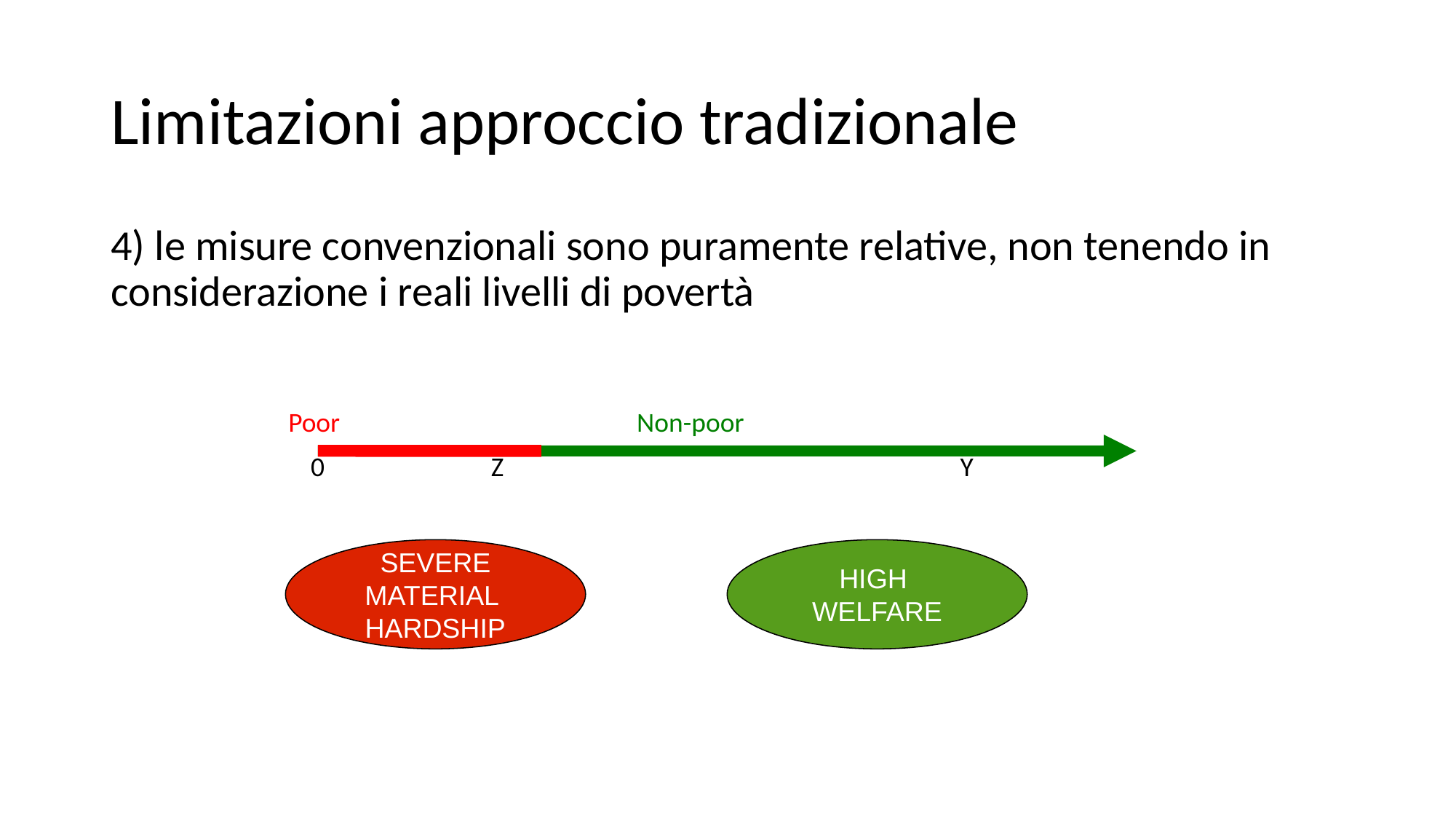

# Limitazioni approccio tradizionale
4) le misure convenzionali sono puramente relative, non tenendo in considerazione i reali livelli di povertà

Poor                                                Non-poor
0                           Z                                                                          Y

SEVERE MATERIAL
HARDSHIP
HIGH
WELFARE